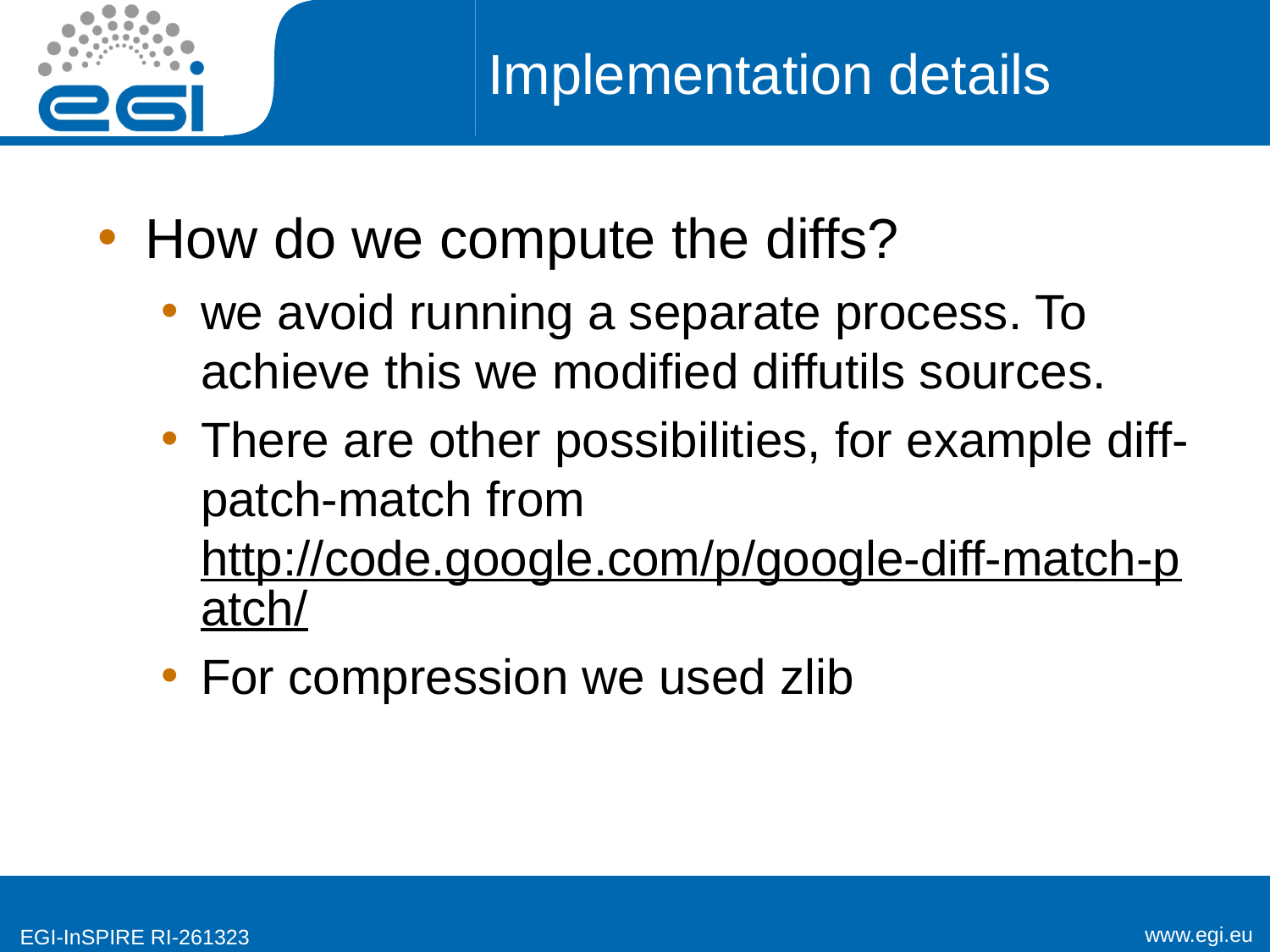

# Implementation details
How do we compute the diffs?
we avoid running a separate process. To achieve this we modified diffutils sources.
There are other possibilities, for example diff-patch-match from http://code.google.com/p/google-diff-match-patch/
For compression we used zlib